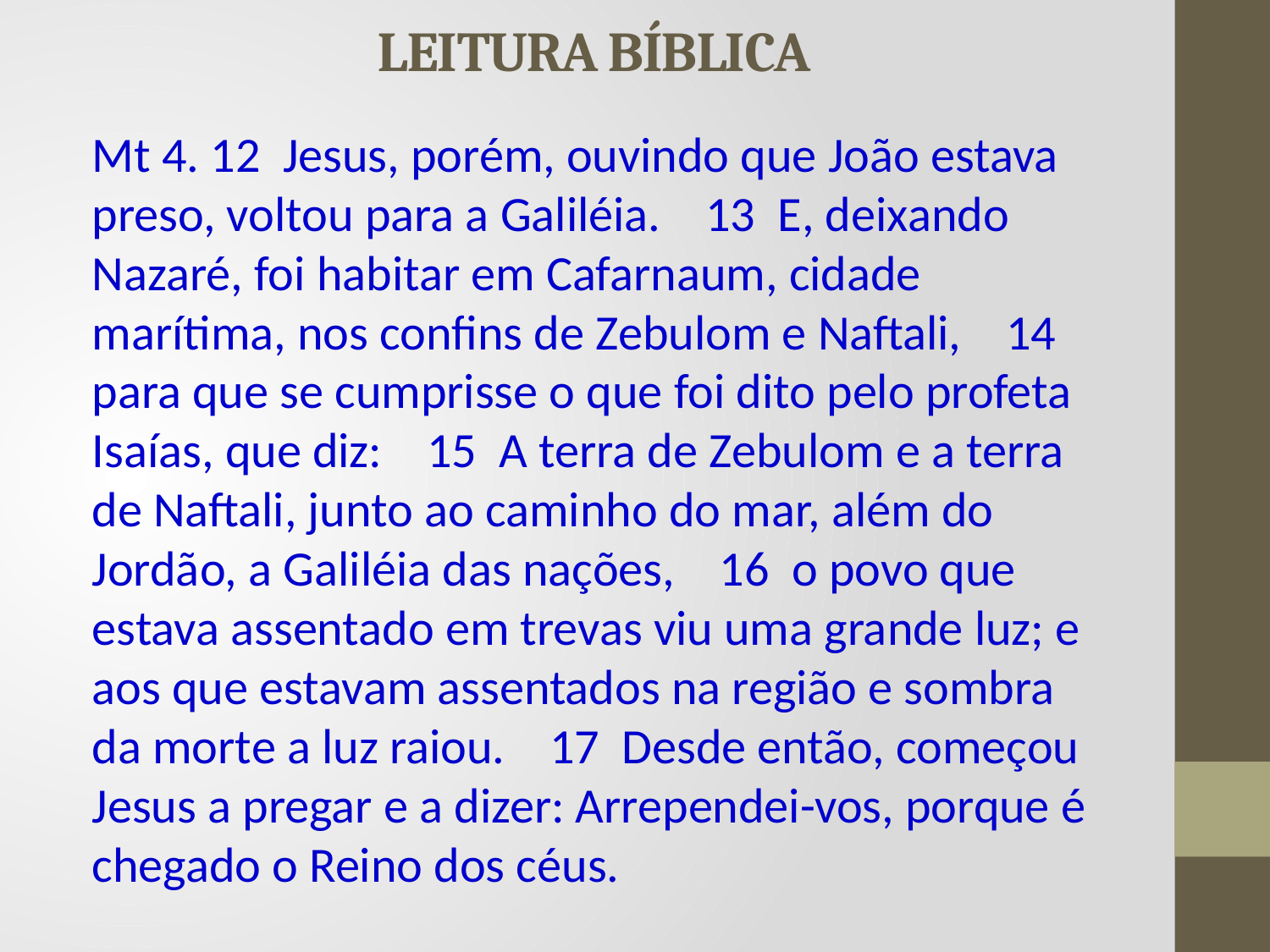

# LEITURA BÍBLICA
Mt 4. 12  Jesus, porém, ouvindo que João estava preso, voltou para a Galiléia.    13  E, deixando Nazaré, foi habitar em Cafarnaum, cidade marítima, nos confins de Zebulom e Naftali,    14  para que se cumprisse o que foi dito pelo profeta Isaías, que diz:    15  A terra de Zebulom e a terra de Naftali, junto ao caminho do mar, além do Jordão, a Galiléia das nações,    16  o povo que estava assentado em trevas viu uma grande luz; e aos que estavam assentados na região e sombra da morte a luz raiou.    17  Desde então, começou Jesus a pregar e a dizer: Arrependei-vos, porque é chegado o Reino dos céus.